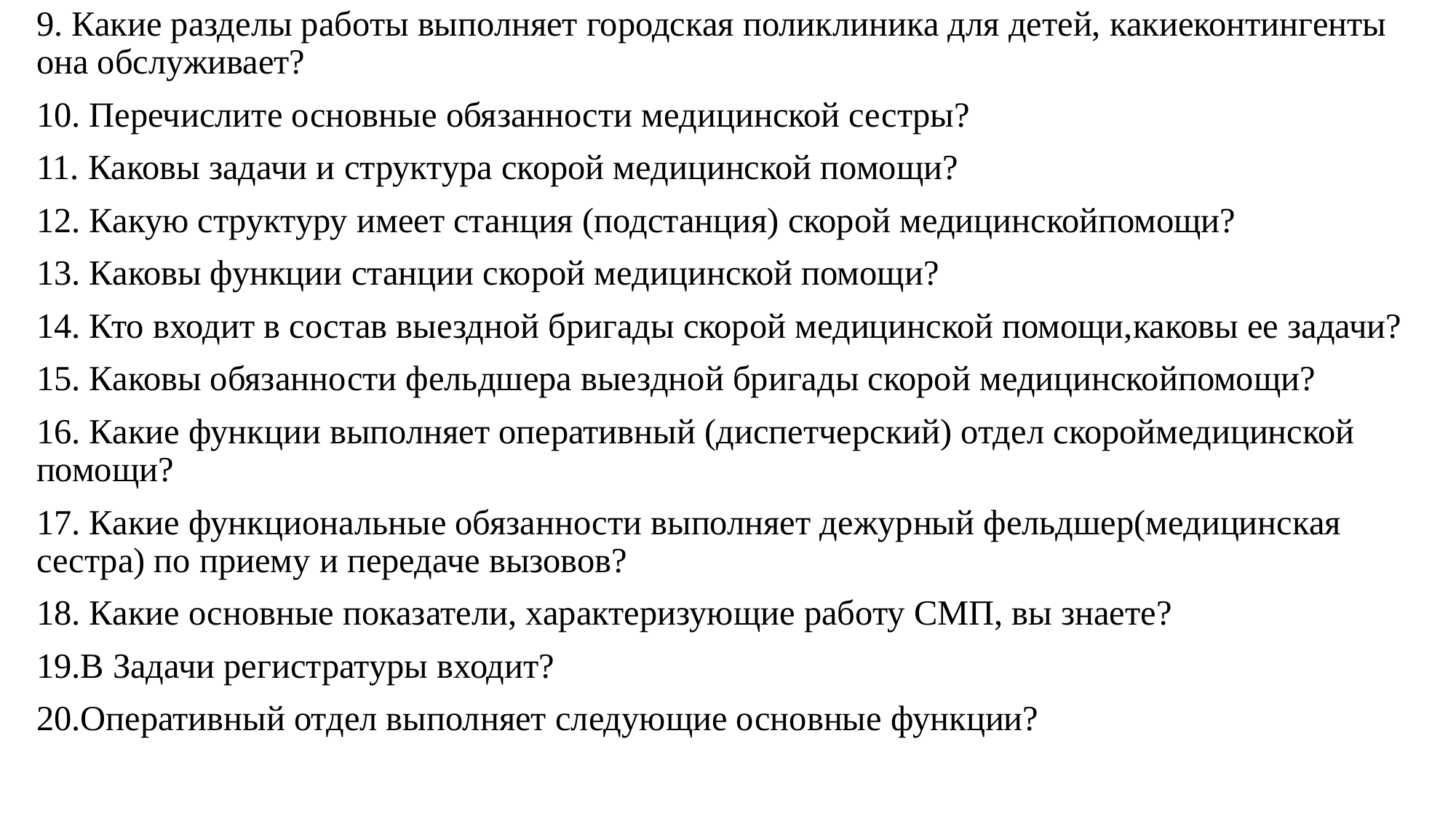

9. Какие разделы работы выполняет городская поликлиника для детей, какиеконтингенты она обслуживает?
10. Перечислите основные обязанности медицинской сестры?
11. Каковы задачи и структура скорой медицинской помощи?
12. Какую структуру имеет станция (подстанция) скорой медицинскойпомощи?
13. Каковы функции станции скорой медицинской помощи?
14. Кто входит в состав выездной бригады скорой медицинской помощи,каковы ее задачи?
15. Каковы обязанности фельдшера выездной бригады скорой медицинскойпомощи?
16. Какие функции выполняет оперативный (диспетчерский) отдел скороймедицинской помощи?
17. Какие функциональные обязанности выполняет дежурный фельдшер(медицинская сестра) по приему и передаче вызовов?
18. Какие основные показатели, характеризующие работу СМП, вы знаете?
19.В Задачи регистратуры входит?
20.Оперативный отдел выполняет следующие основные функции?

#